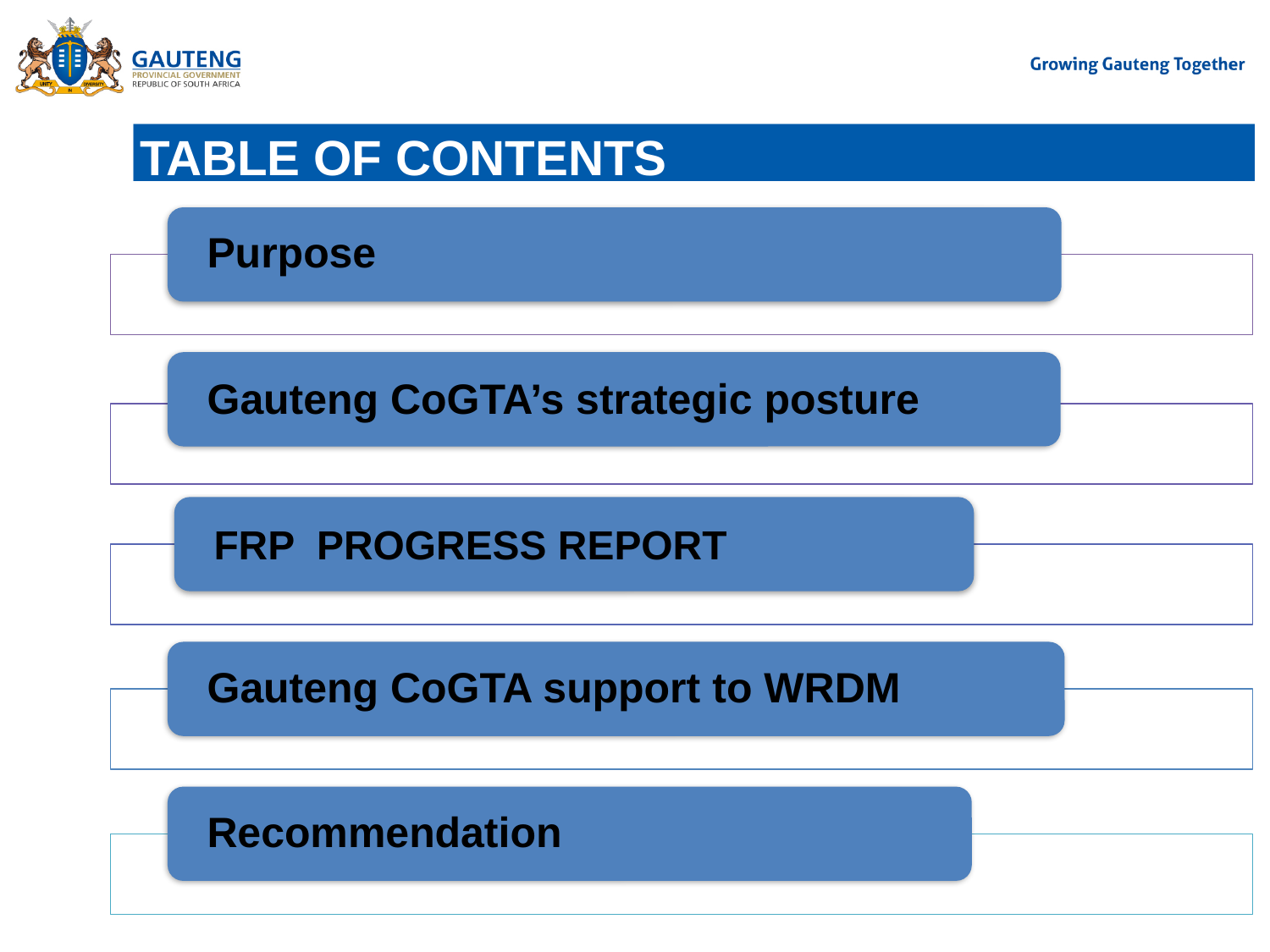

# TABLE OF CONTENTS
Purpose

Gauteng CoGTA’s strategic posture

FRP  PROGRESS REPORT

Gauteng CoGTA support to WRDM
Recommendation